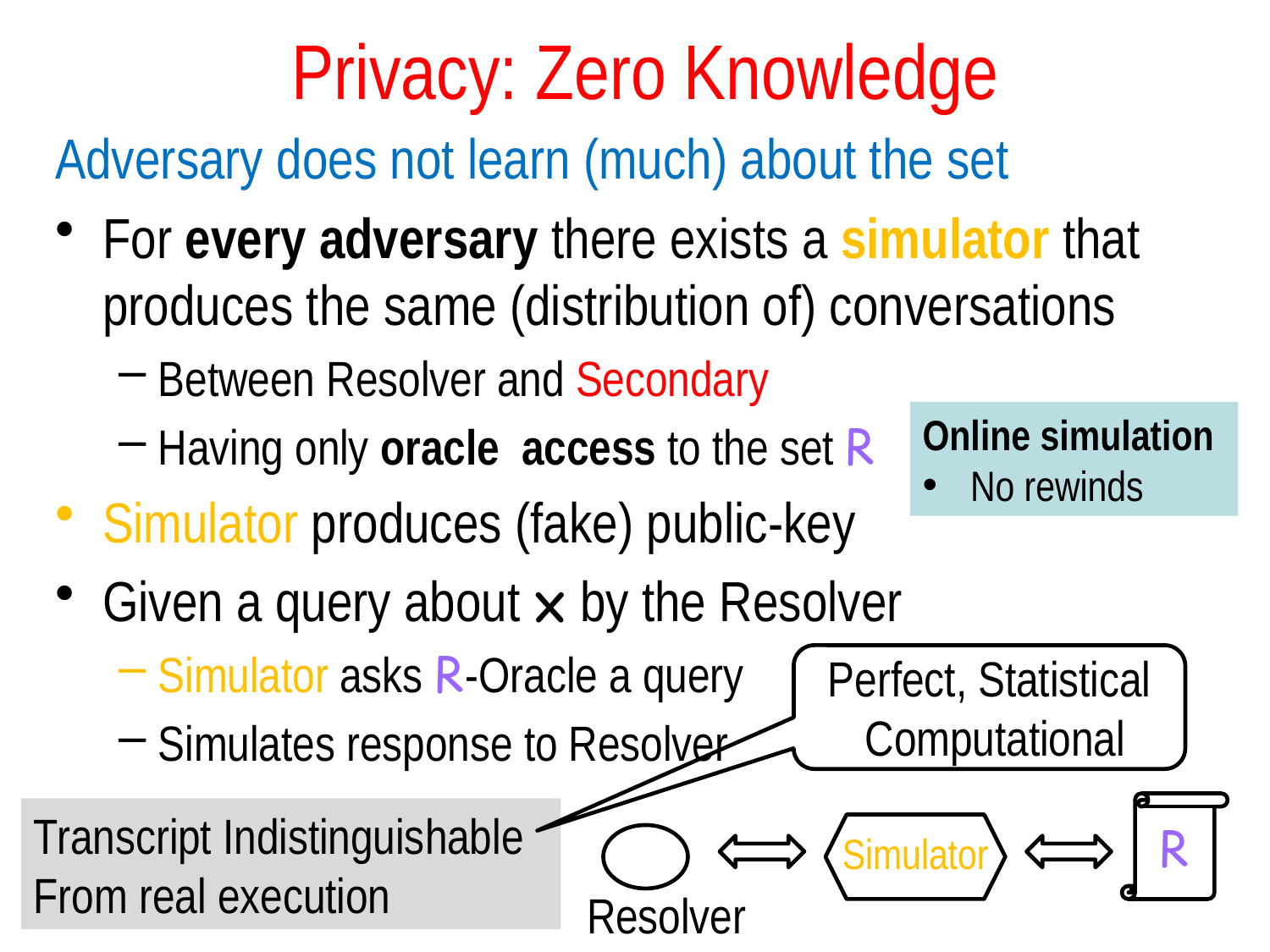

# Privacy: Zero Knowledge
Adversary does not learn (much) about the set
For every adversary there exists a simulator that produces the same (distribution of) conversations
Between Resolver and Secondary
Having only oracle  access to the set R
Simulator produces (fake) public-key
Given a query about x by the Resolver
Simulator asks R-Oracle a query
Simulates response to Resolver
Online simulation
No rewinds
Perfect, Statistical
 Computational

Transcript Indistinguishable
From real execution
R

Simulator

Resolver